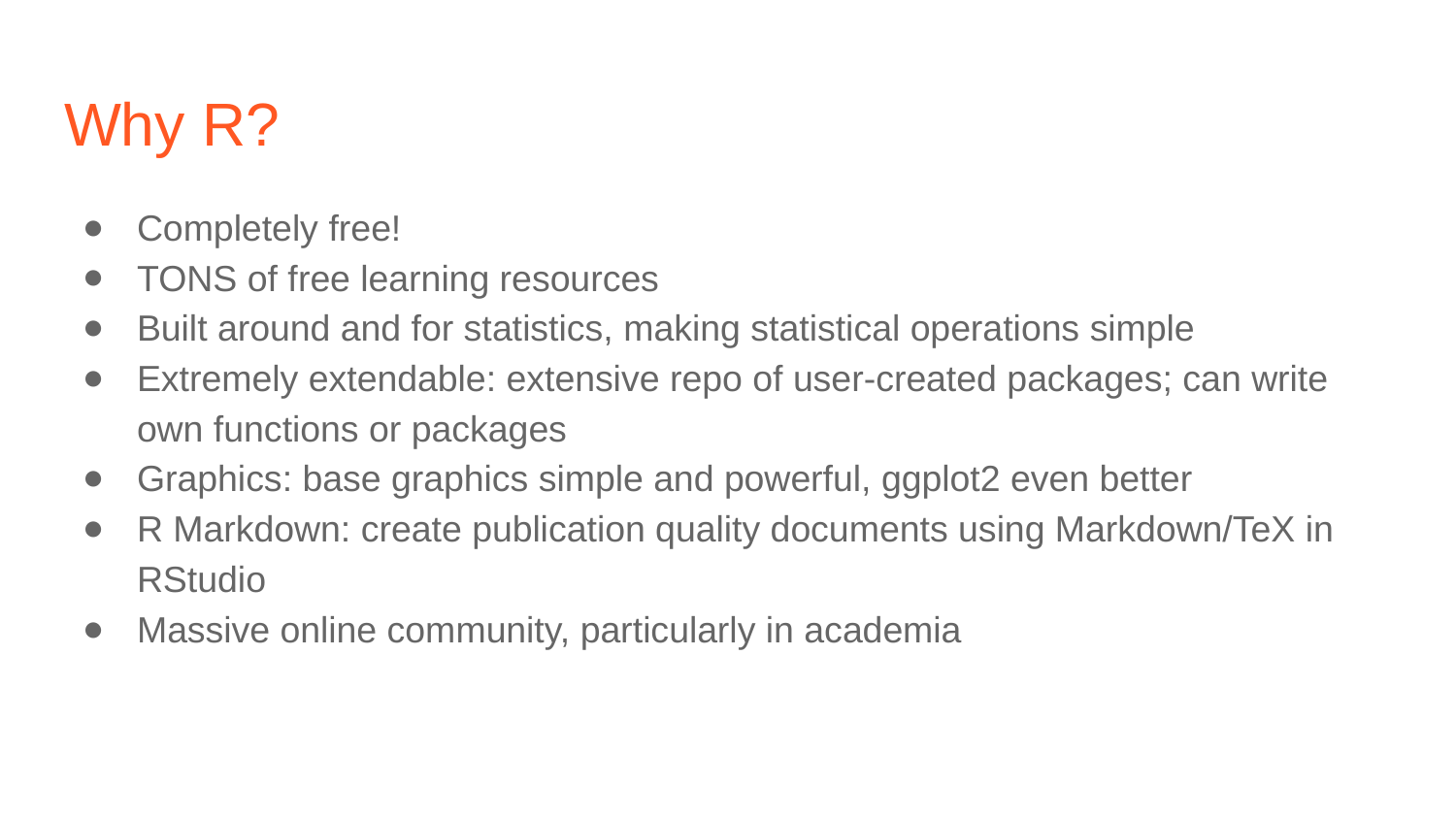

# Why R?
Completely free!
TONS of free learning resources
Built around and for statistics, making statistical operations simple
Extremely extendable: extensive repo of user-created packages; can write own functions or packages
Graphics: base graphics simple and powerful, ggplot2 even better
R Markdown: create publication quality documents using Markdown/TeX in RStudio
Massive online community, particularly in academia